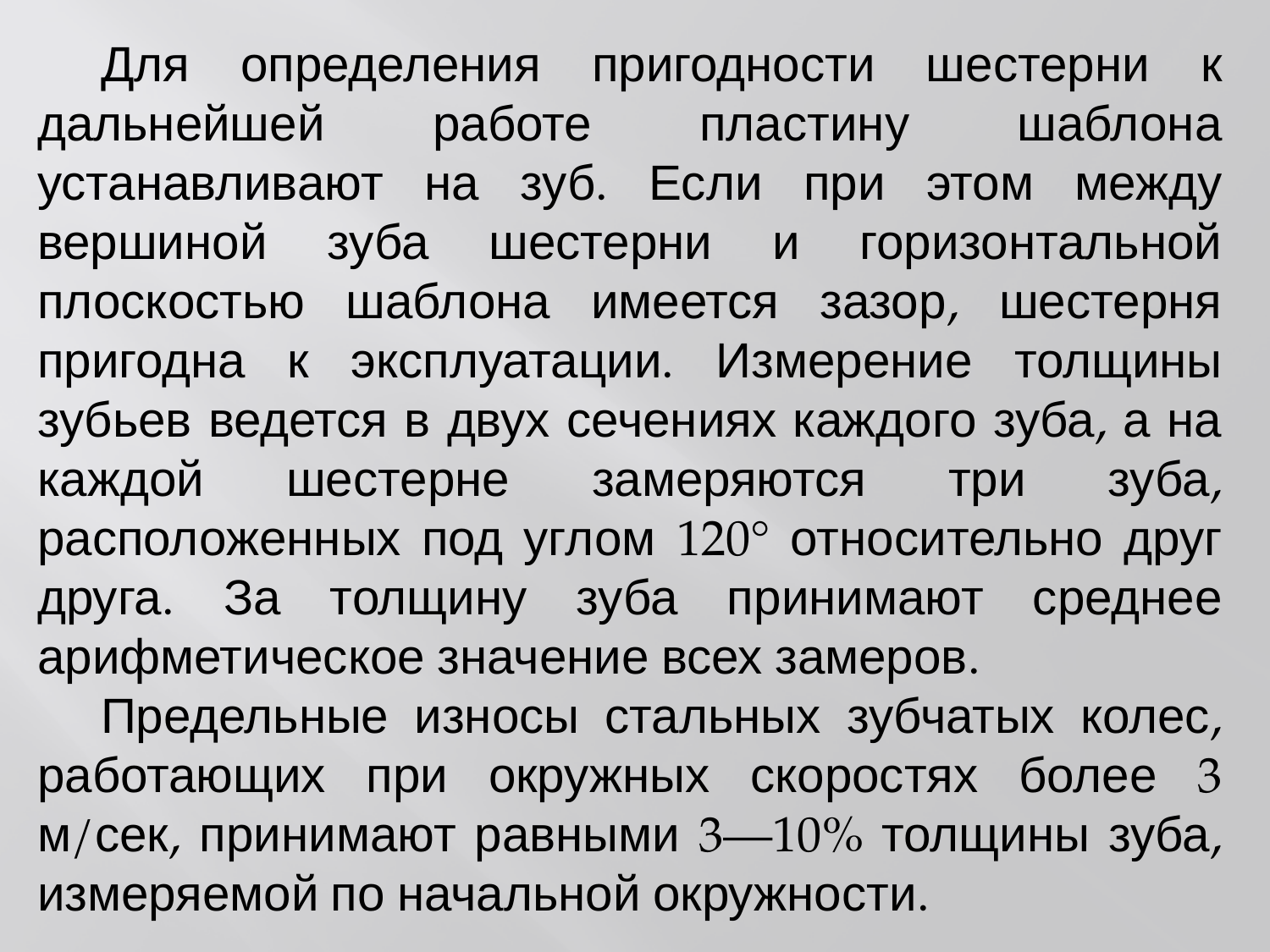

Для определения пригодности шестерни к дальнейшей работе пластину шаблона устанавливают на зуб. Если при этом между вершиной зуба шестерни и горизонтальной плоскостью шаблона имеется зазор, шестерня пригодна к эксплуатации. Измерение толщины зубьев ведется в двух сечениях каждого зуба, а на каждой шестерне замеряются три зуба, расположенных под углом 120° относительно друг друга. За толщину зуба принимают среднее арифметическое значение всех замеров.
Предельные износы стальных зубчатых колес, работающих при окружных скоростях более 3 м/сек, принимают равными 3—10% толщины зуба, измеряемой по начальной окружности.